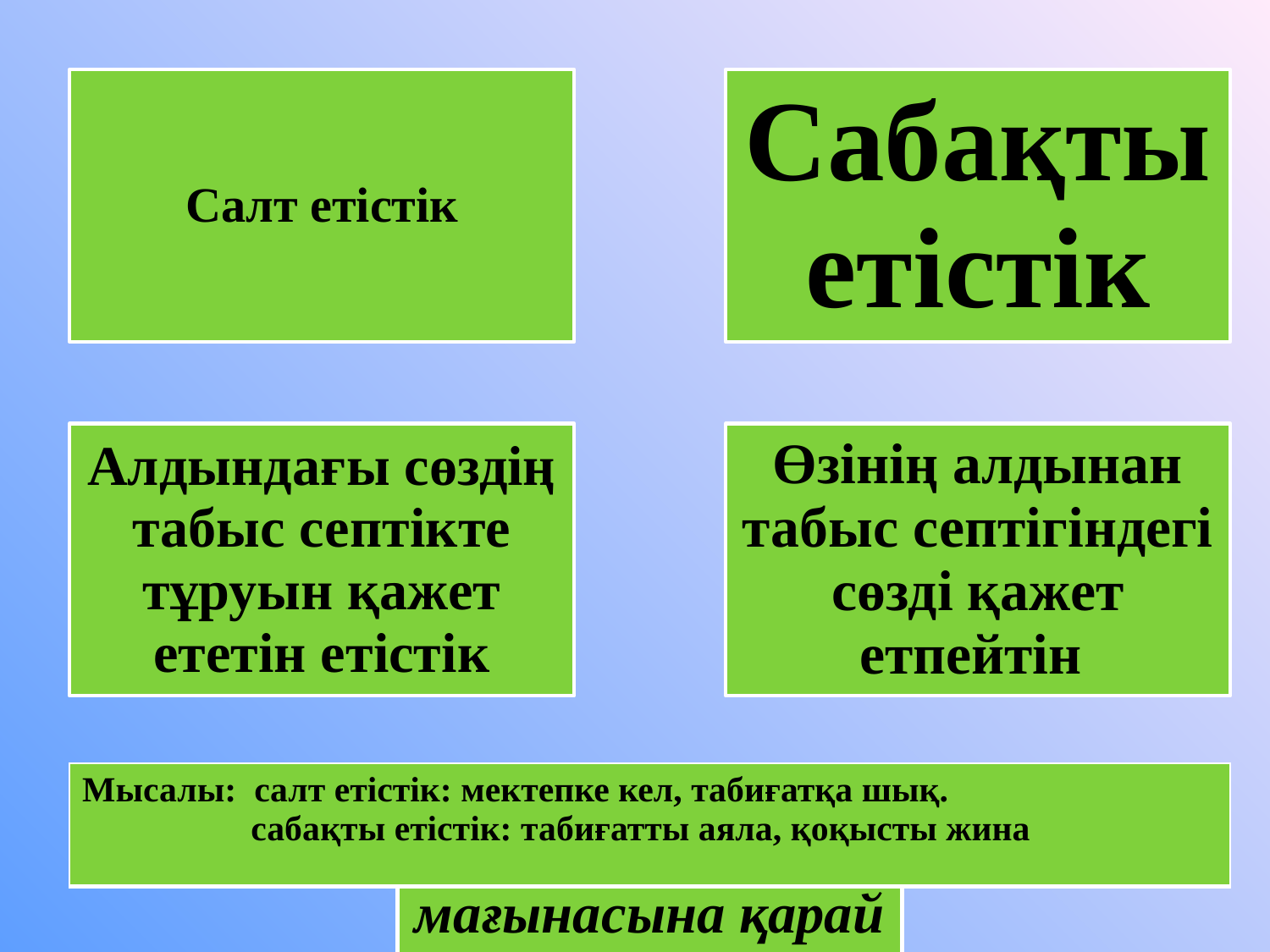

Сабақты етістік
Салт етістік
Өзінің алдынан табыс септігіндегі сөзді қажет етпейтін
Алдындағы сөздің табыс септікте тұруын қажет ететін етістік
#
| Мысалы: салт етістік: мектепке кел, табиғатқа шық. сабақты етістік: табиғатты аяла, қоқысты жина |
| --- |